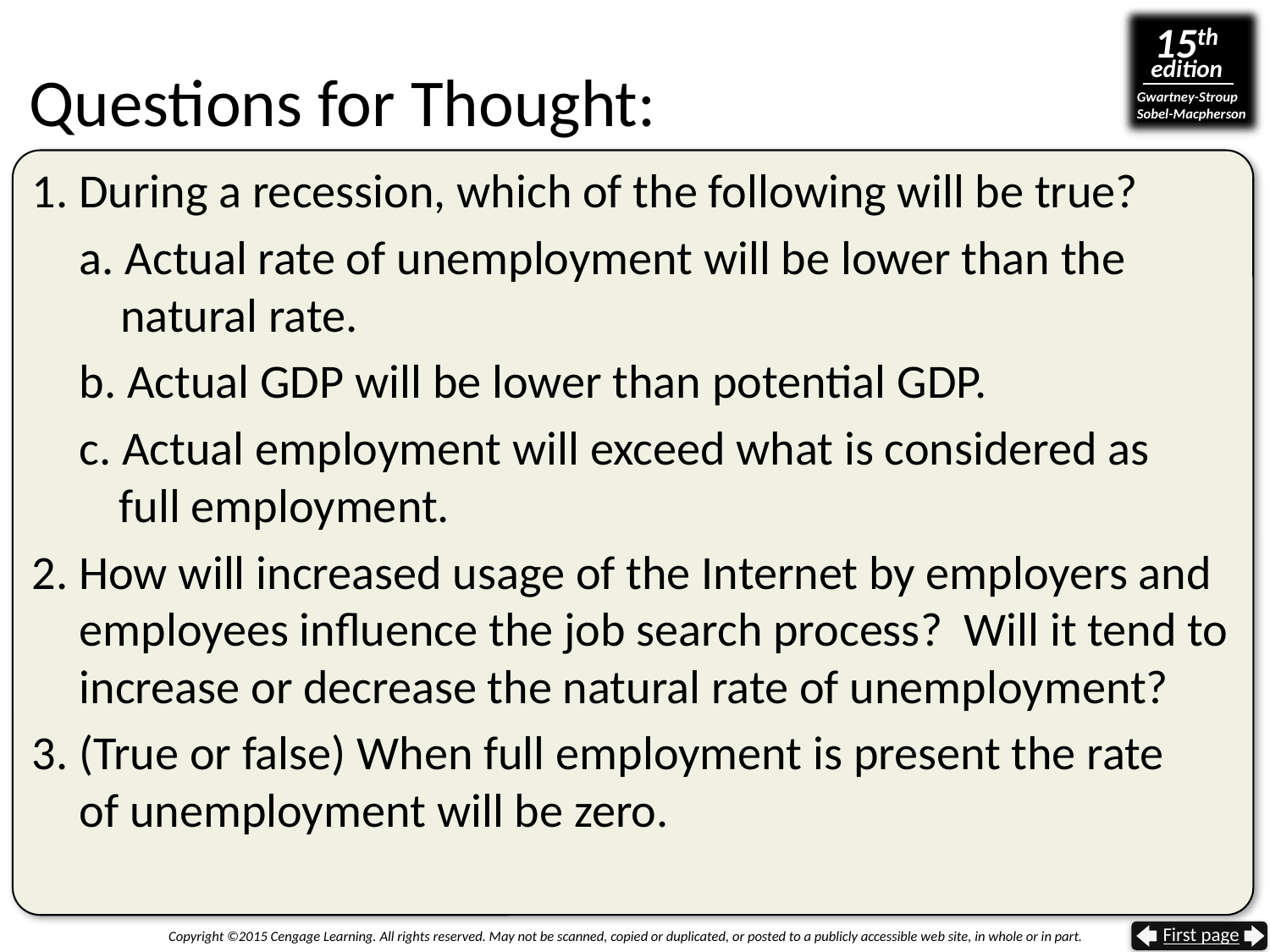

# Questions for Thought:
1. During a recession, which of the following will be true?
a. Actual rate of unemployment will be lower than the natural rate.
b. Actual GDP will be lower than potential GDP.
c. Actual employment will exceed what is considered as
full employment.
2. How will increased usage of the Internet by employers and employees influence the job search process?  Will it tend to increase or decrease the natural rate of unemployment?
3. (True or false) When full employment is present the rate
of unemployment will be zero.